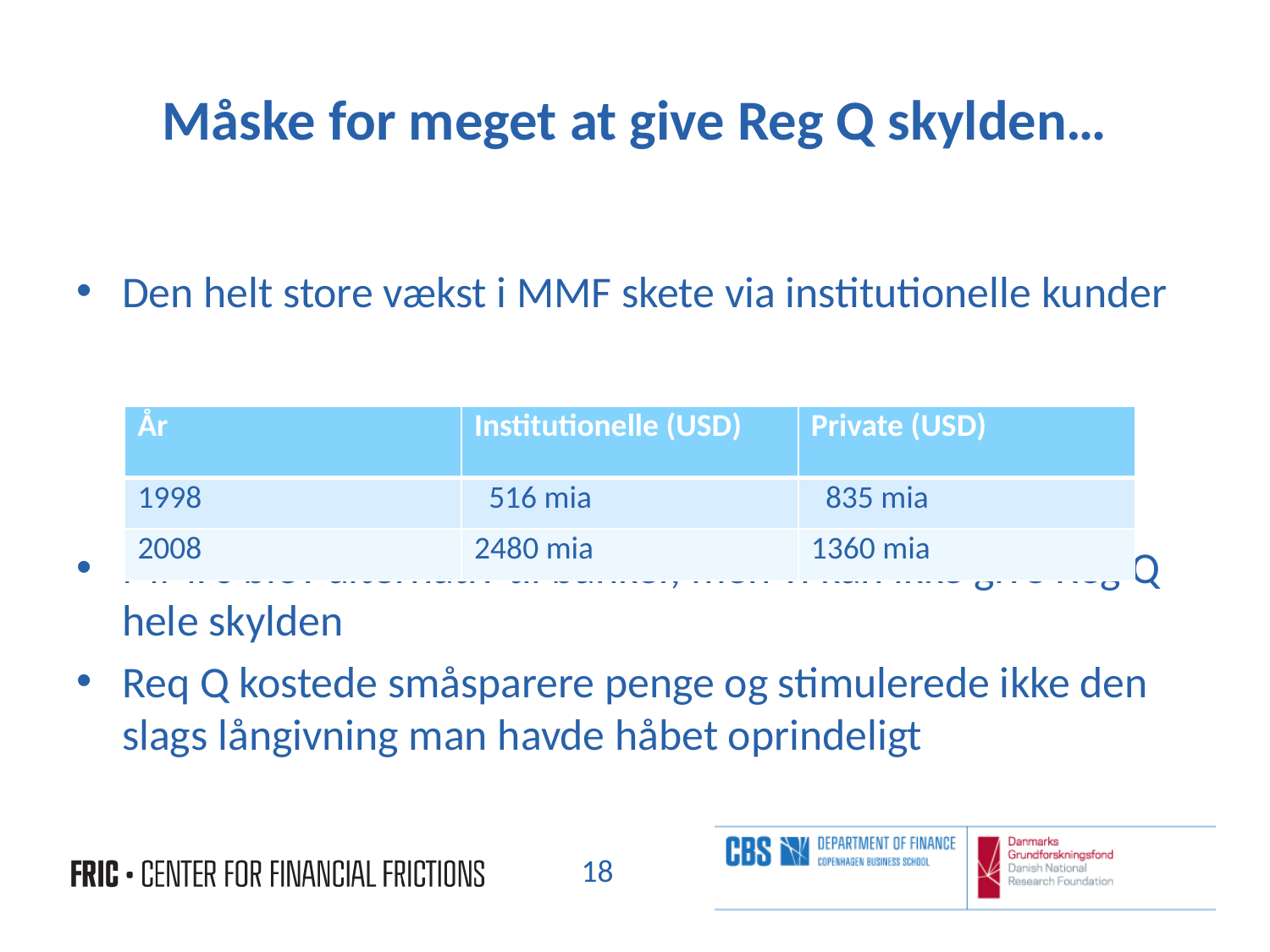

# Måske for meget at give Reg Q skylden…

Den helt store vækst i MMF skete via institutionelle kunder

MMFs blev alternativ til banker, men vi kan ikke give Reg Q hele skylden
Req Q kostede småsparere penge og stimulerede ikke den slags långivning man havde håbet oprindeligt
| År | Institutionelle (USD) | Private (USD) |
| --- | --- | --- |
| 1998 | 516 mia | 835 mia |
| 2008 | 2480 mia | 1360 mia |
18